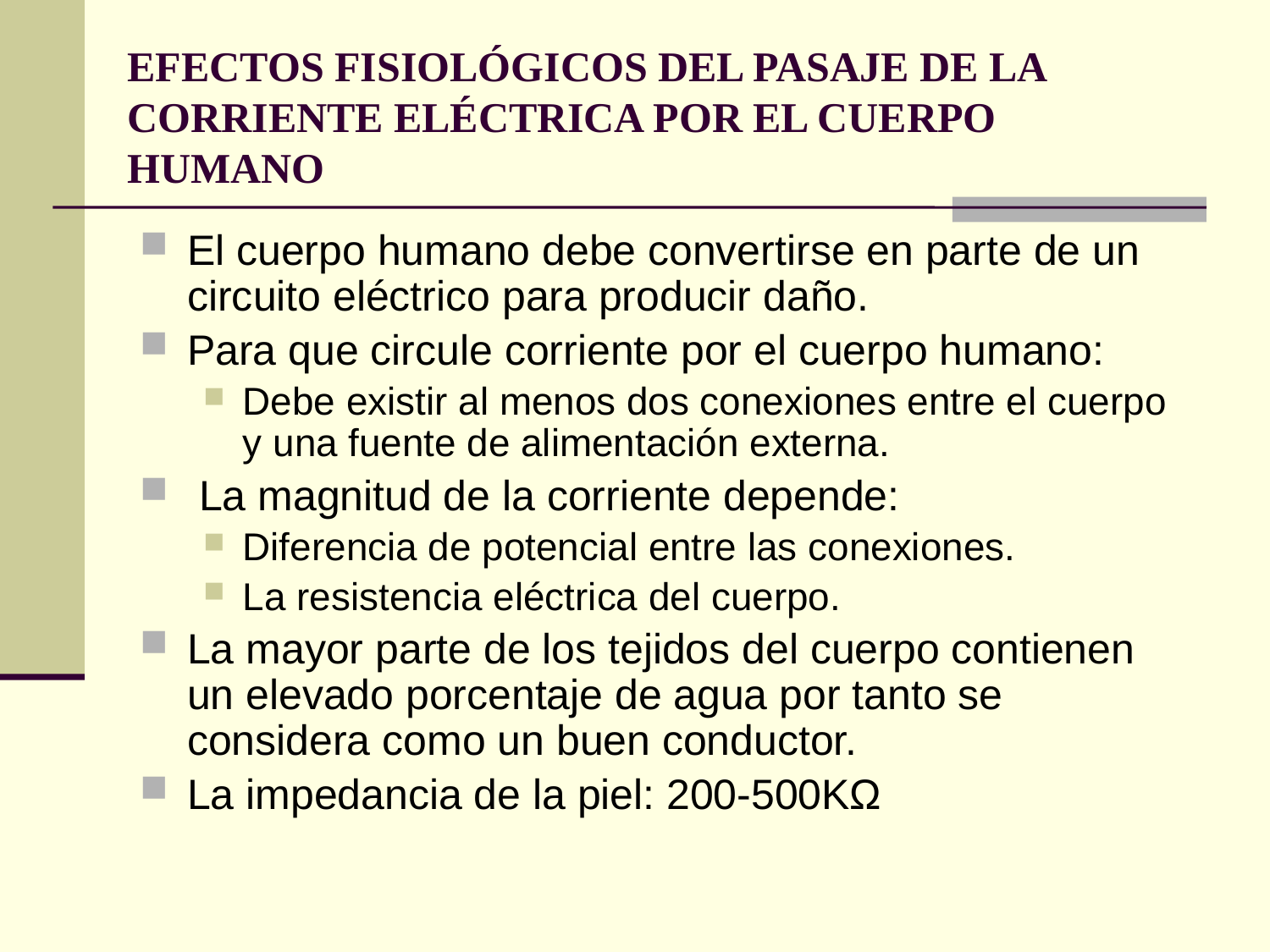

# EFECTOS FISIOLÓGICOS DEL PASAJE DE LA CORRIENTE ELÉCTRICA POR EL CUERPO HUMANO
El cuerpo humano debe convertirse en parte de un circuito eléctrico para producir daño.
Para que circule corriente por el cuerpo humano:
Debe existir al menos dos conexiones entre el cuerpo y una fuente de alimentación externa.
 La magnitud de la corriente depende:
Diferencia de potencial entre las conexiones.
La resistencia eléctrica del cuerpo.
La mayor parte de los tejidos del cuerpo contienen un elevado porcentaje de agua por tanto se considera como un buen conductor.
La impedancia de la piel: 200-500KΩ